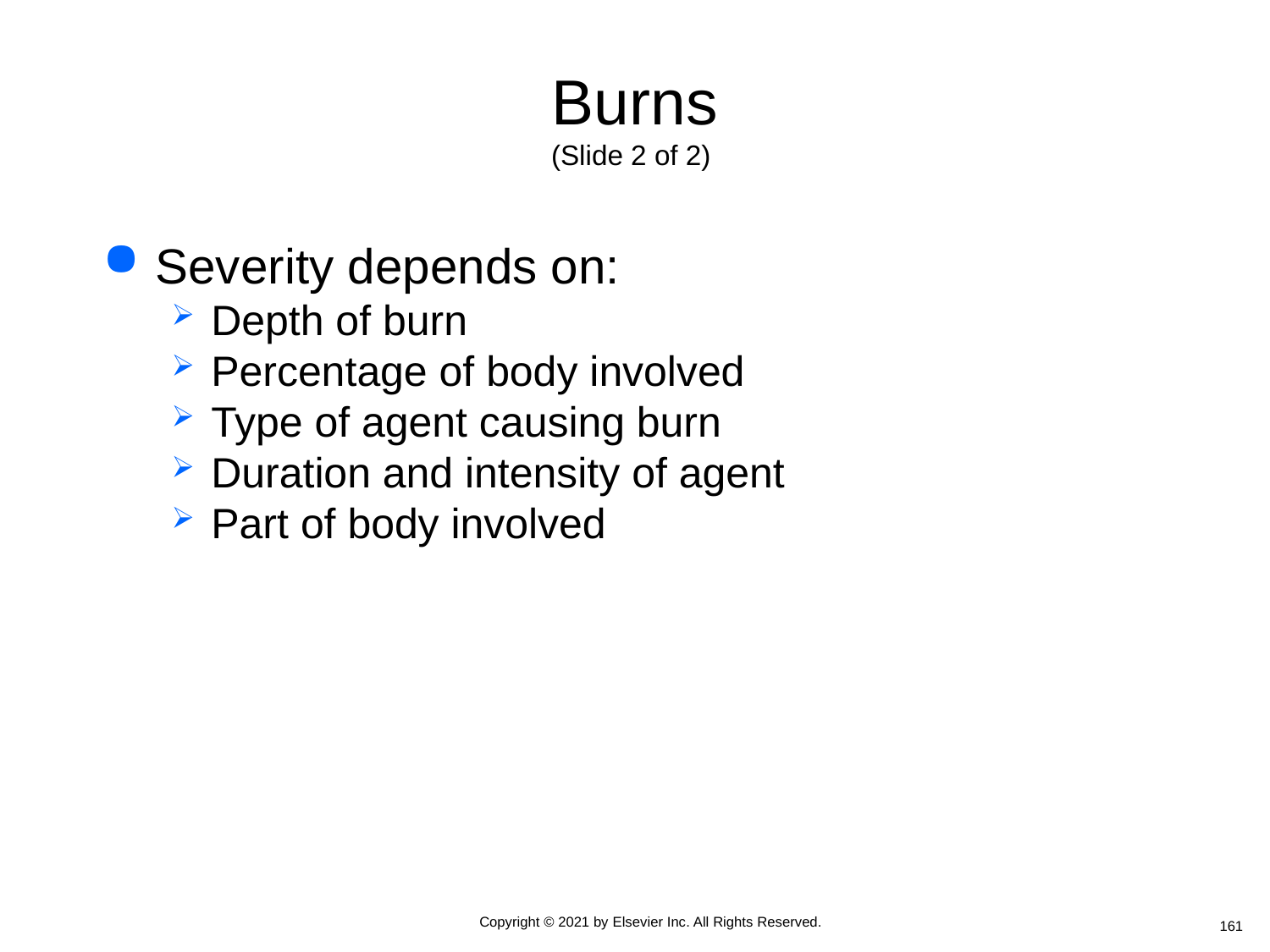

# Burns (Slide 2 of 2)
Severity depends on:
Depth of burn
Percentage of body involved
Type of agent causing burn
Duration and intensity of agent
Part of body involved
161